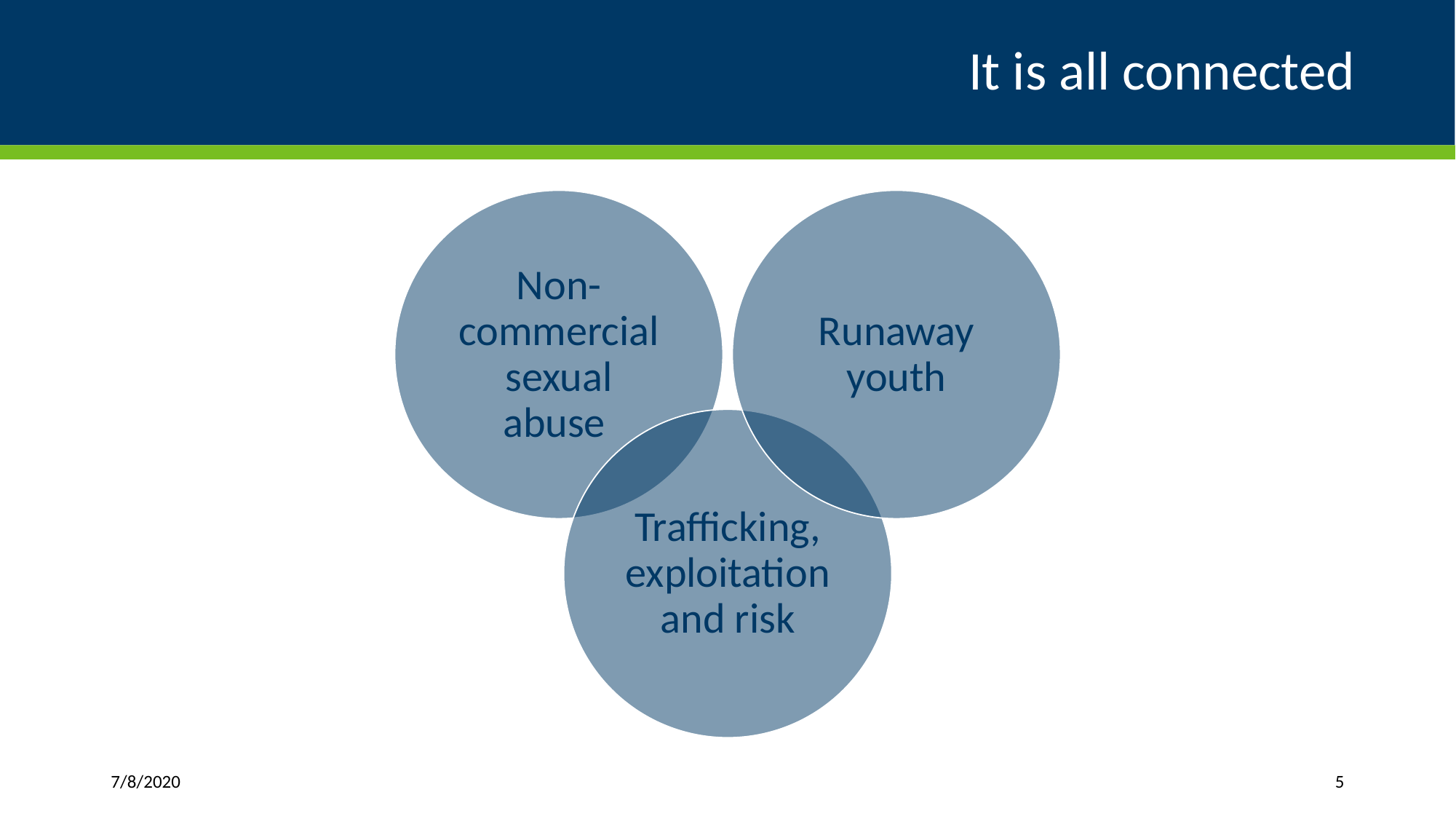

# It is all connected
Non-commercial sexual abuse
Trafficking, exploitation and risk
Runaway youth
7/8/2020
5